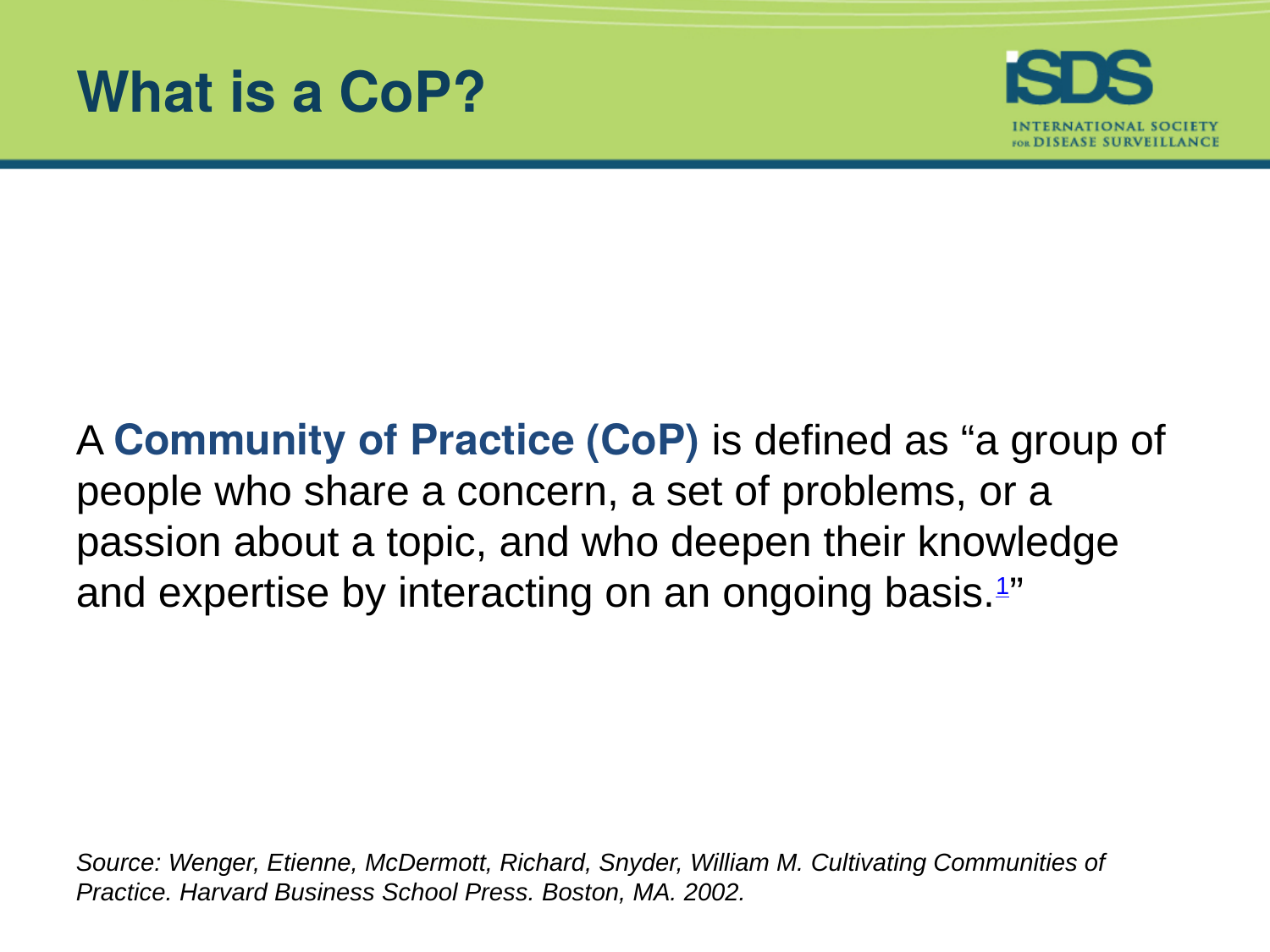

# What is a CoP?
A Community of Practice (CoP) is defined as “a group of people who share a concern, a set of problems, or a passion about a topic, and who deepen their knowledge and expertise by interacting on an ongoing basis.1”
Source: Wenger, Etienne, McDermott, Richard, Snyder, William M. Cultivating Communities of Practice. Harvard Business School Press. Boston, MA. 2002.